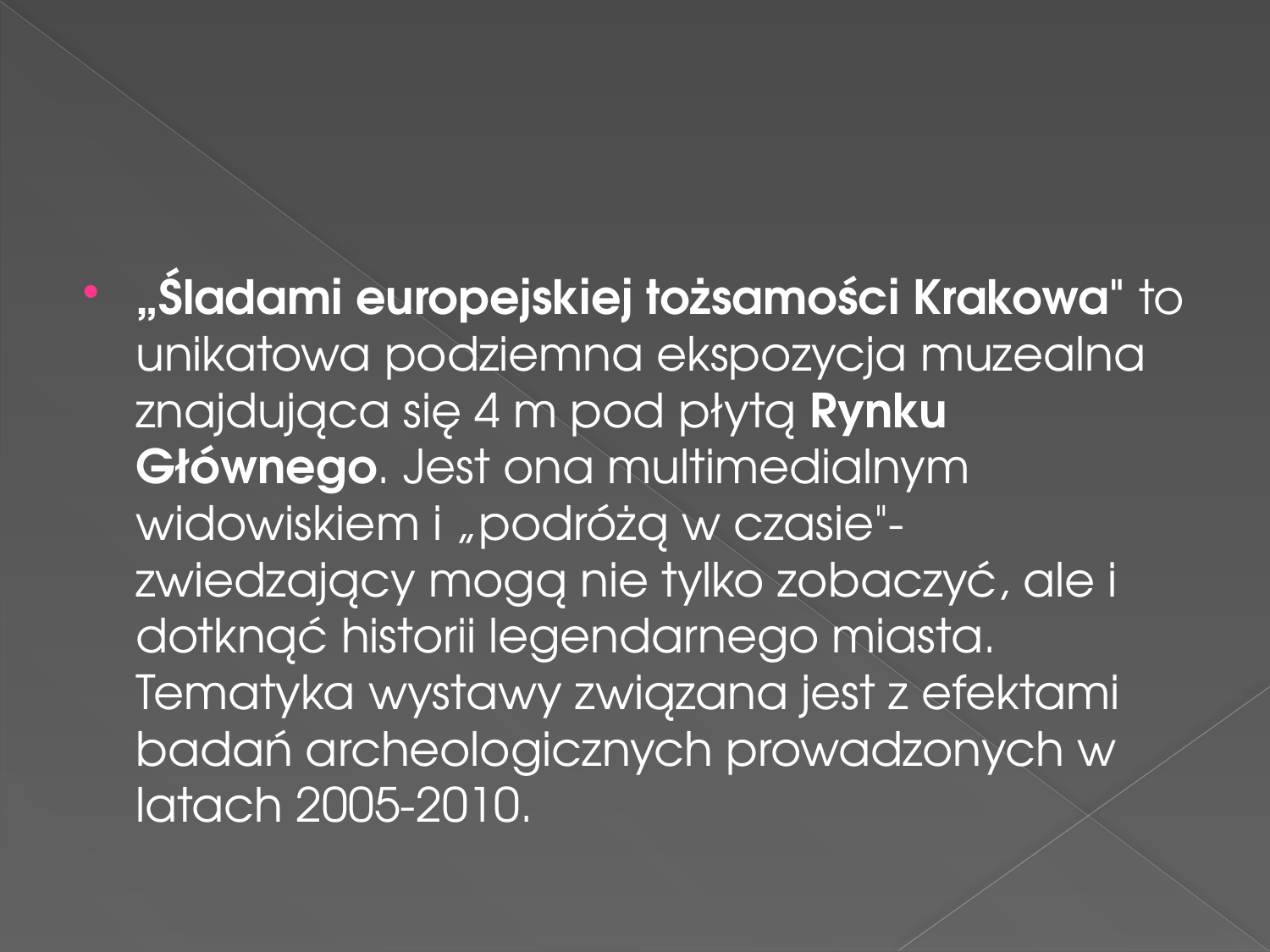

#
„Śladami europejskiej tożsamości Krakowa" to unikatowa podziemna ekspozycja muzealna znajdująca się 4 m pod płytą Rynku Głównego. Jest ona multimedialnym widowiskiem i „podróżą w czasie"- zwiedzający mogą nie tylko zobaczyć, ale i dotknąć historii legendarnego miasta. Tematyka wystawy związana jest z efektami badań archeologicznych prowadzonych w latach 2005-2010.